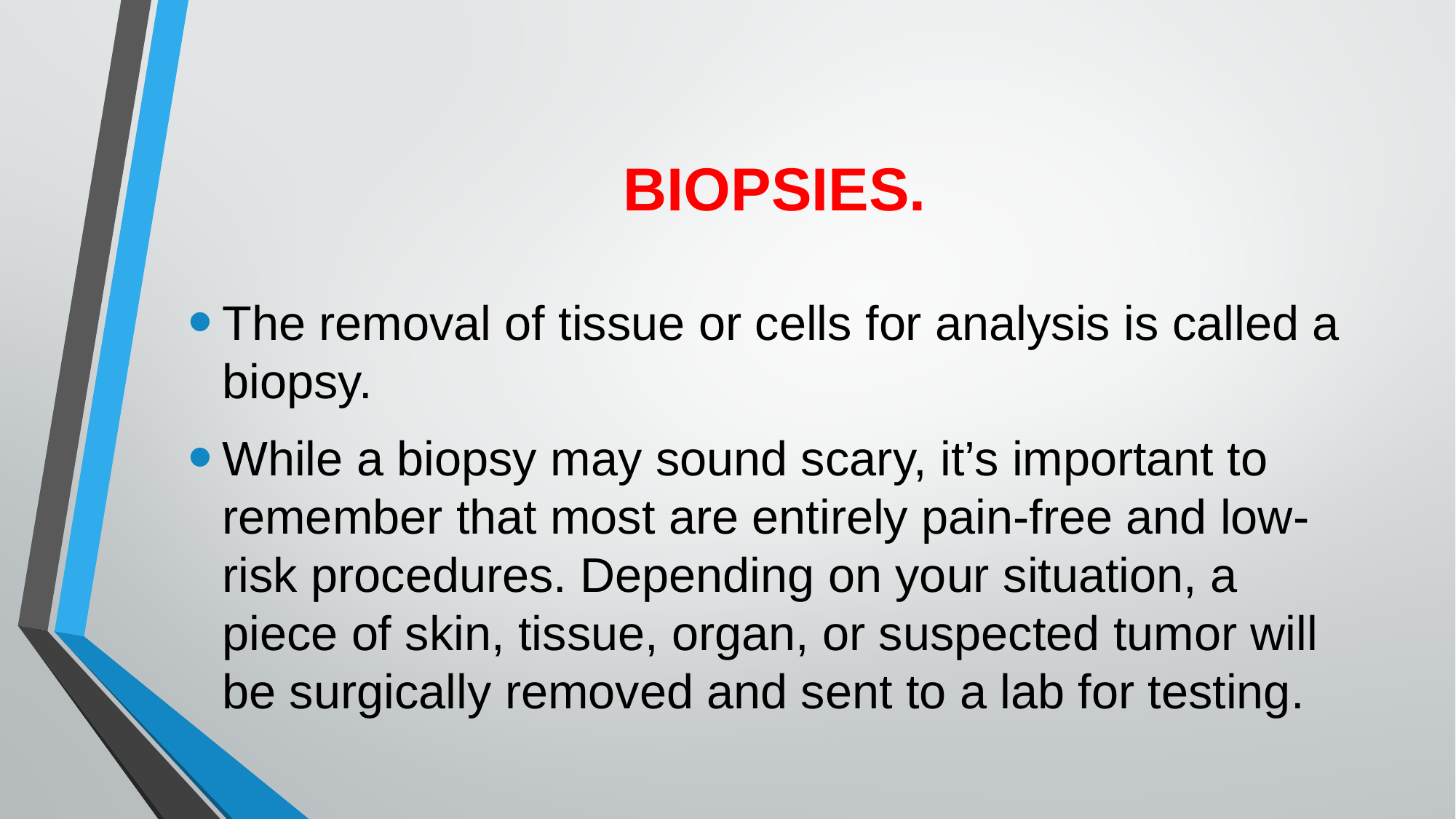

# BIOPSIES.
The removal of tissue or cells for analysis is called a biopsy.
While a biopsy may sound scary, it’s important to remember that most are entirely pain-free and low-risk procedures. Depending on your situation, a piece of skin, tissue, organ, or suspected tumor will be surgically removed and sent to a lab for testing.